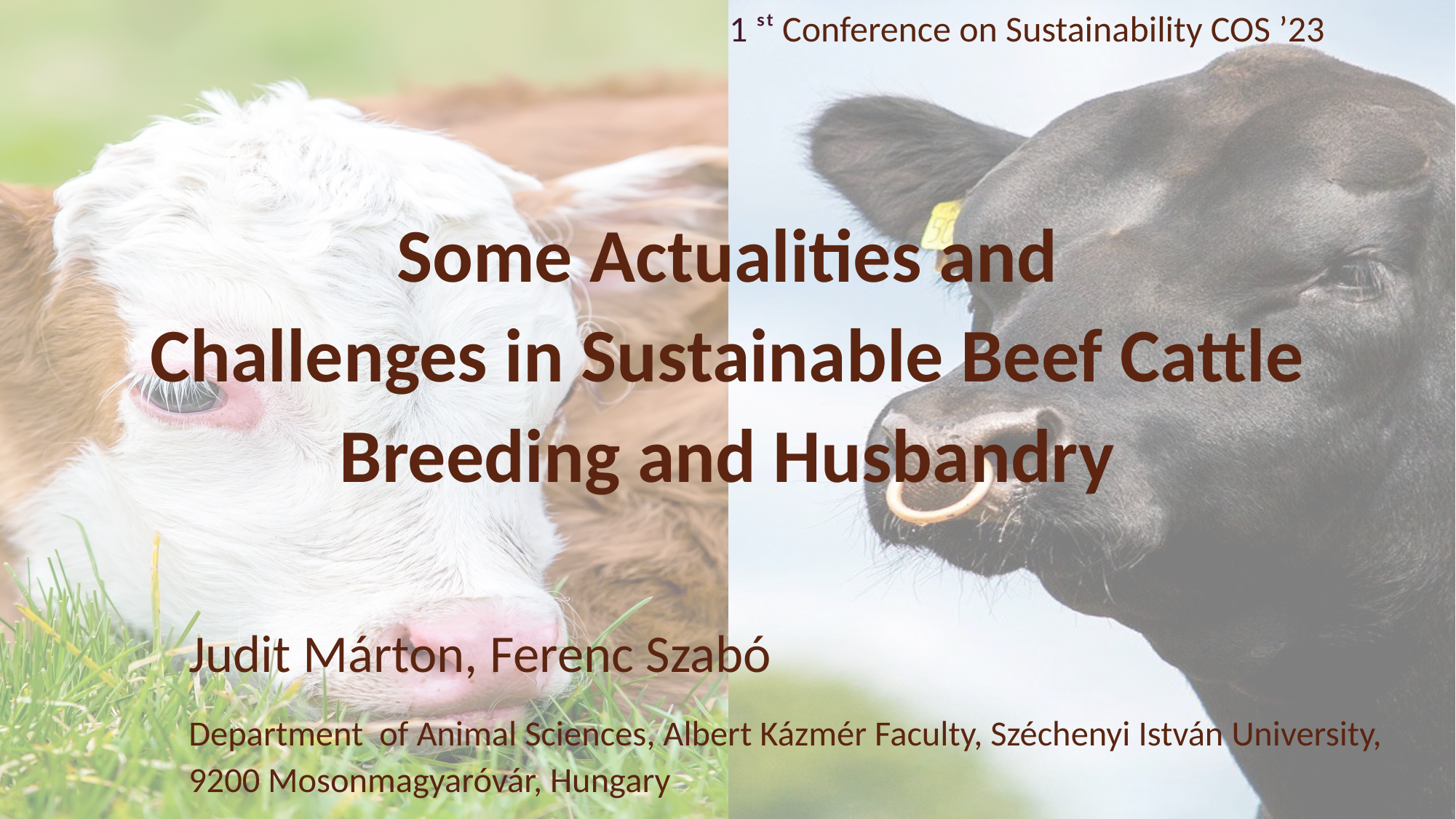

1 ˢᵗ Conference on Sustainability COS ’23
# Some Actualities and Challenges in Sustainable Beef Cattle Breeding and Husbandry
Judit Márton, Ferenc Szabó
Department  of Animal Sciences, Albert Kázmér Faculty, Széchenyi István University, 9200 Mosonmagyaróvár, Hungary